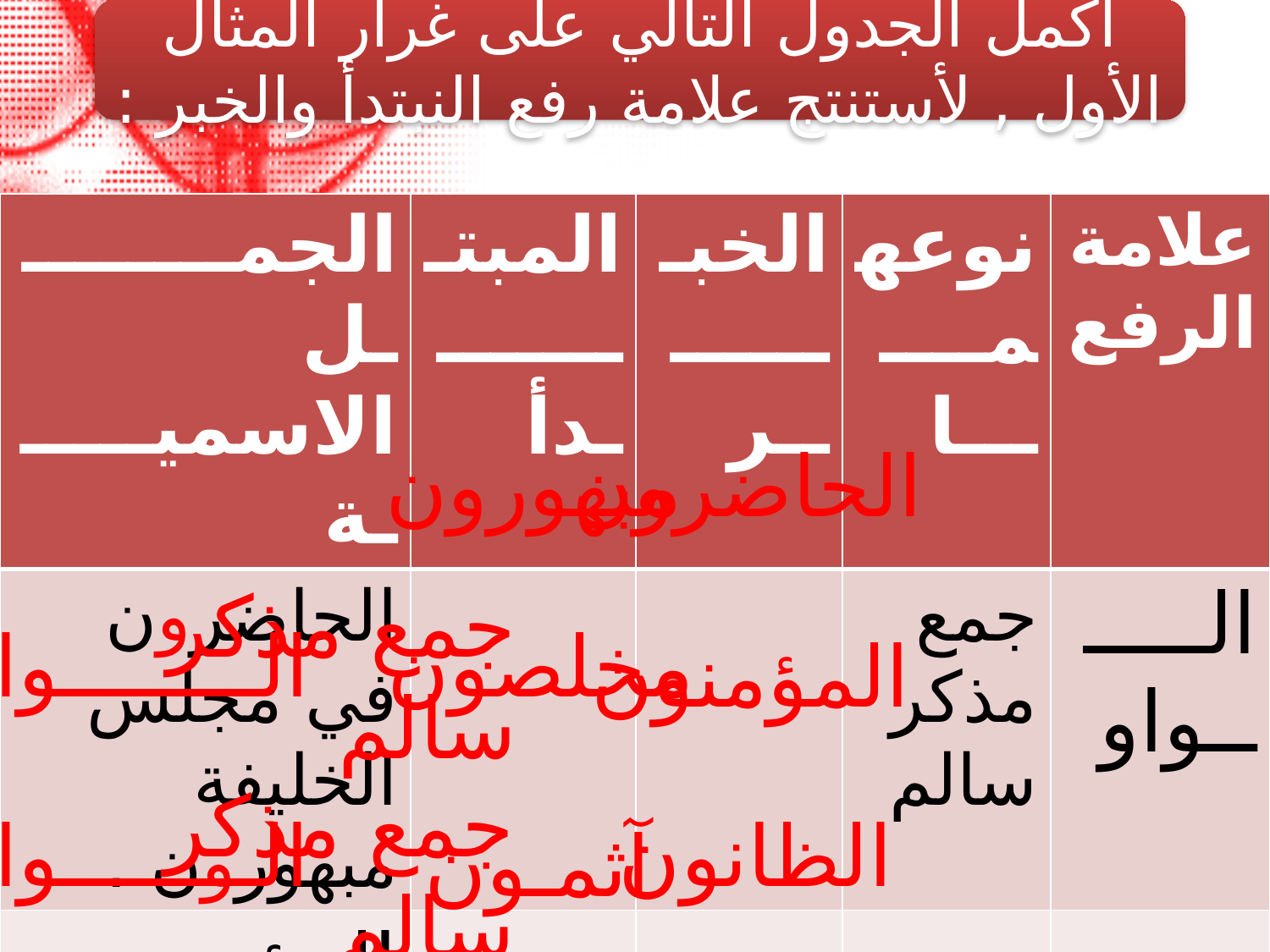

أكمل الجدول التالي على غرار المثال الأول , لأستنتج علامة رفع النبتدأ والخبر :
| الجمـــــــــل الاسميــــــة | المبتـــــــــدأ | الخبـــــــــر | نوعهمـــــــا | علامة الرفع |
| --- | --- | --- | --- | --- |
| الحاضرون في مجلس الخليفة مبهورون . |  |  | جمع مذكر سالم | الـــــــواو |
| المؤمنون مخلصون . |  |  |  |  |
| الظانون بإخوانهم سوءا آثمـــون . |  |  |  |  |
مبهورون
الحاضرون
جمع مذكر
سالم
الــــــــواو
مخلصون
المؤمنون
جمع مذكر
سالم
الــــــــواو
الظانون
آثمـون